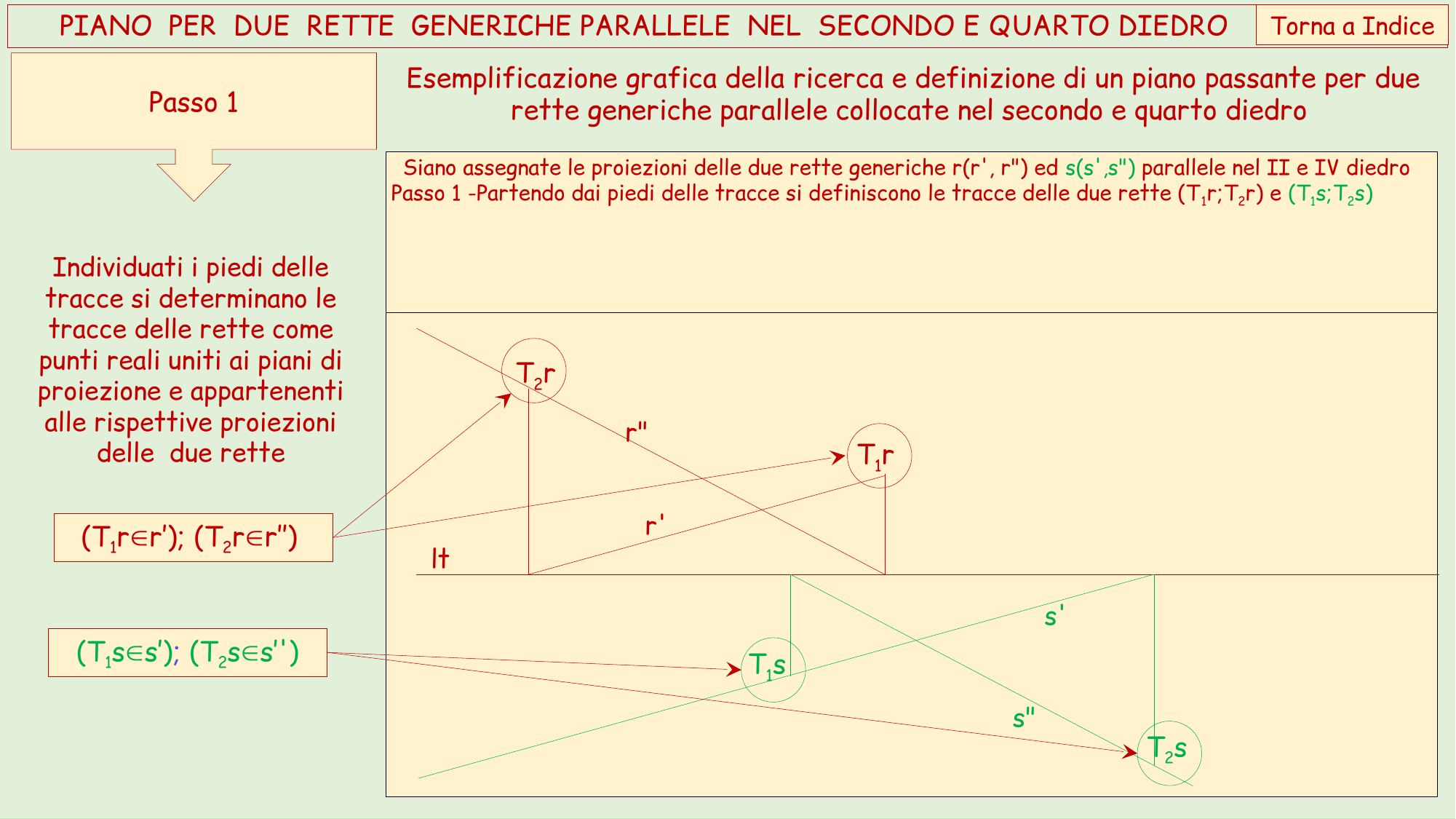

Torna a Indice
     PIANO  PER  DUE  RETTE  GENERICHE PARALLELE  NEL  SECONDO E QUARTO DIEDRO
Passo 1
Esemplificazione grafica della ricerca e definizione di un piano passante per due rette generiche parallele collocate nel secondo e quarto diedro

Siano assegnate le proiezioni delle due rette generiche r(r', r") ed s(s',s") parallele nel II e IV diedro

r"
r'
lt

s'
s"
Passo 1 -Partendo dai piedi delle tracce si definiscono le tracce delle due rette (T1r;T2r) e (T1s;T2s)
Individuati i piedi delle tracce si determinano le tracce delle rette come punti reali uniti ai piani di proiezione e appartenenti alle rispettive proiezioni delle  due rette

T2r

T1r
(T1r∈r’); (T2r∈r’’)
(T1s∈s’); (T2s∈s’')

T1s

T2s